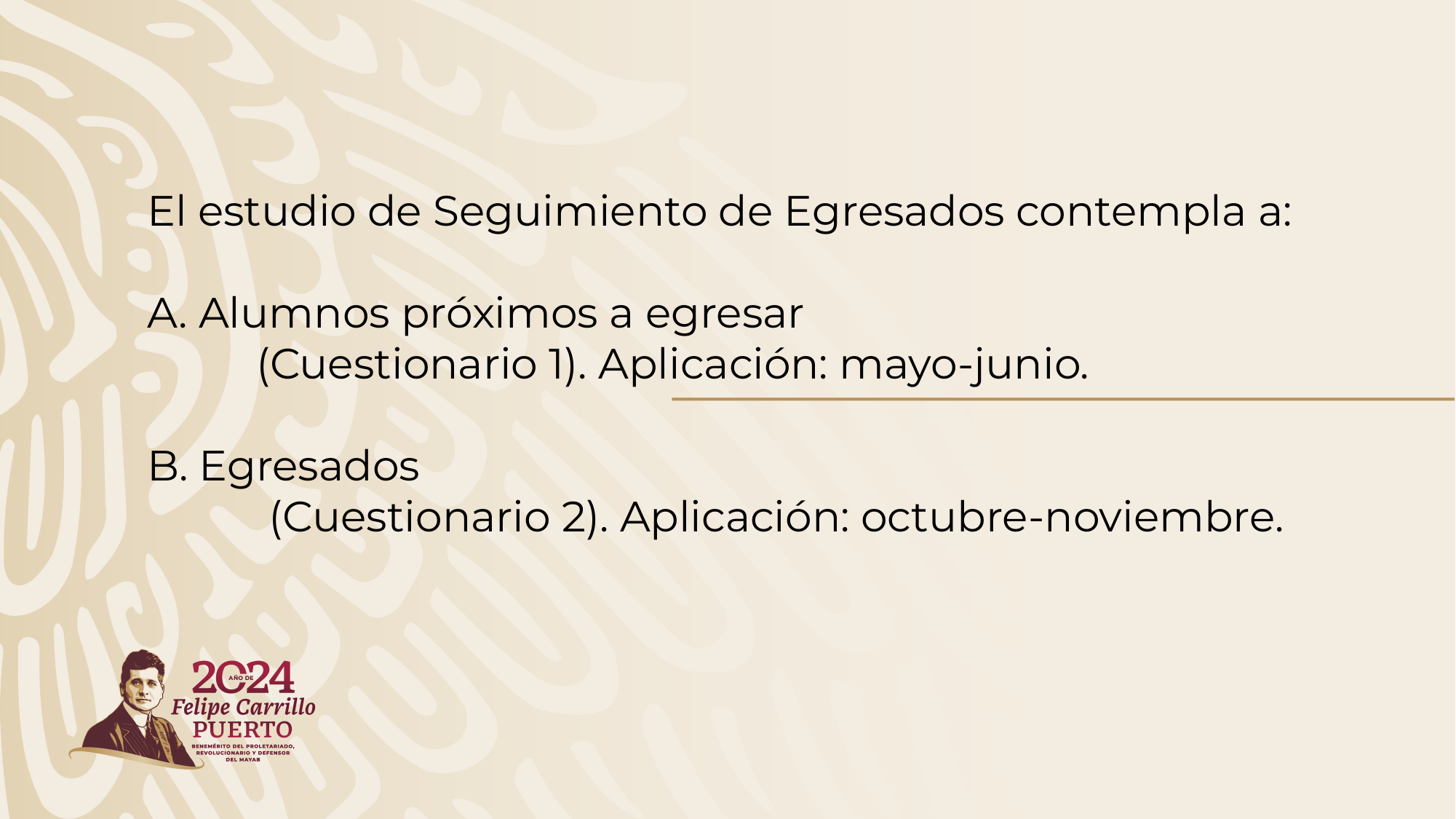

El estudio de Seguimiento de Egresados contempla a:

A. Alumnos próximos a egresar
	(Cuestionario 1). Aplicación: mayo-junio.

B. Egresados
           (Cuestionario 2). Aplicación: octubre-noviembre.